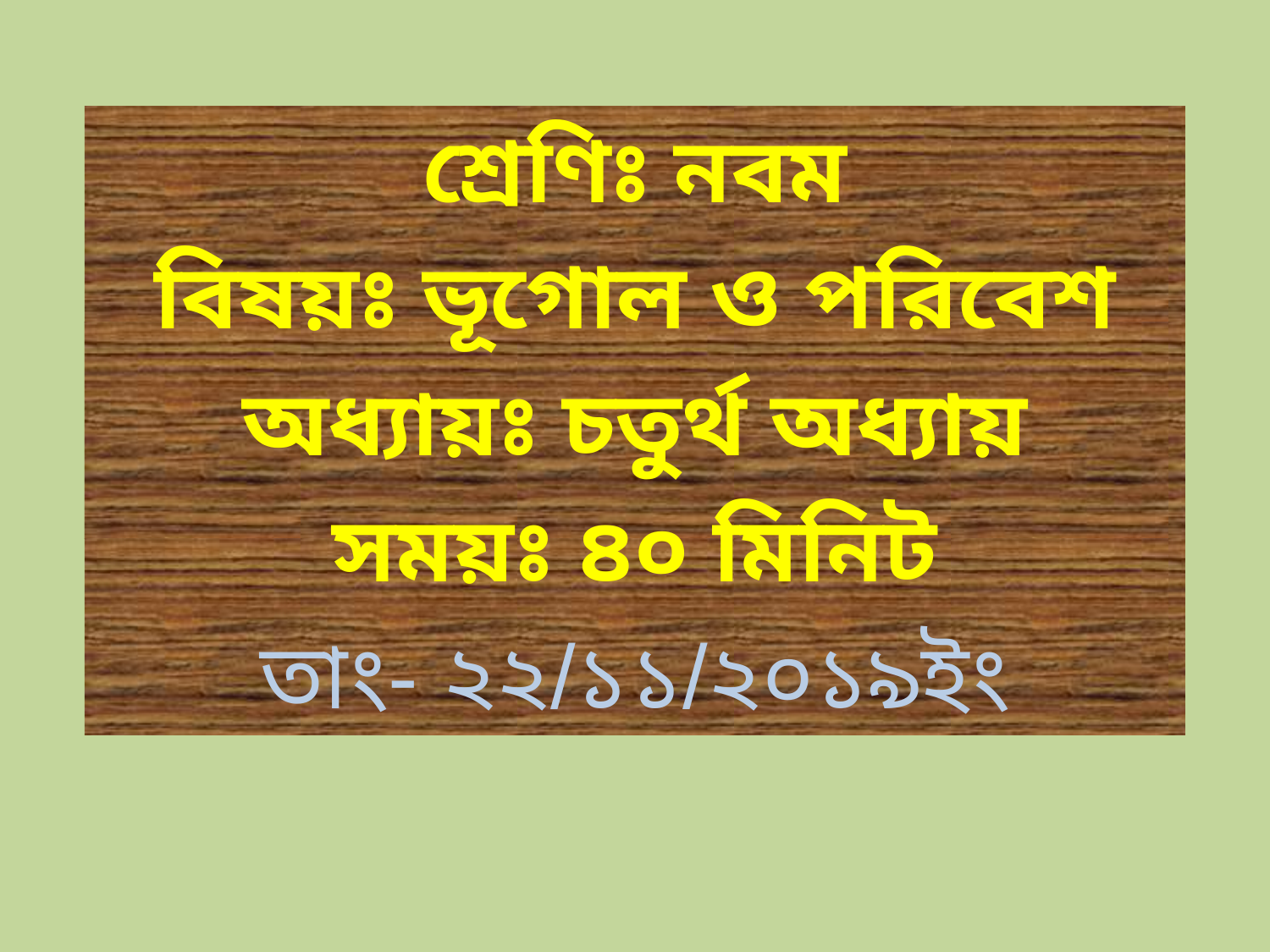

শ্রেণিঃ নবম
বিষয়ঃ ভূগোল ও পরিবেশ
অধ্যায়ঃ চতুর্থ অধ্যায়
সময়ঃ ৪০ মিনিট
তাং- ২২/১১/২০১৯ইং